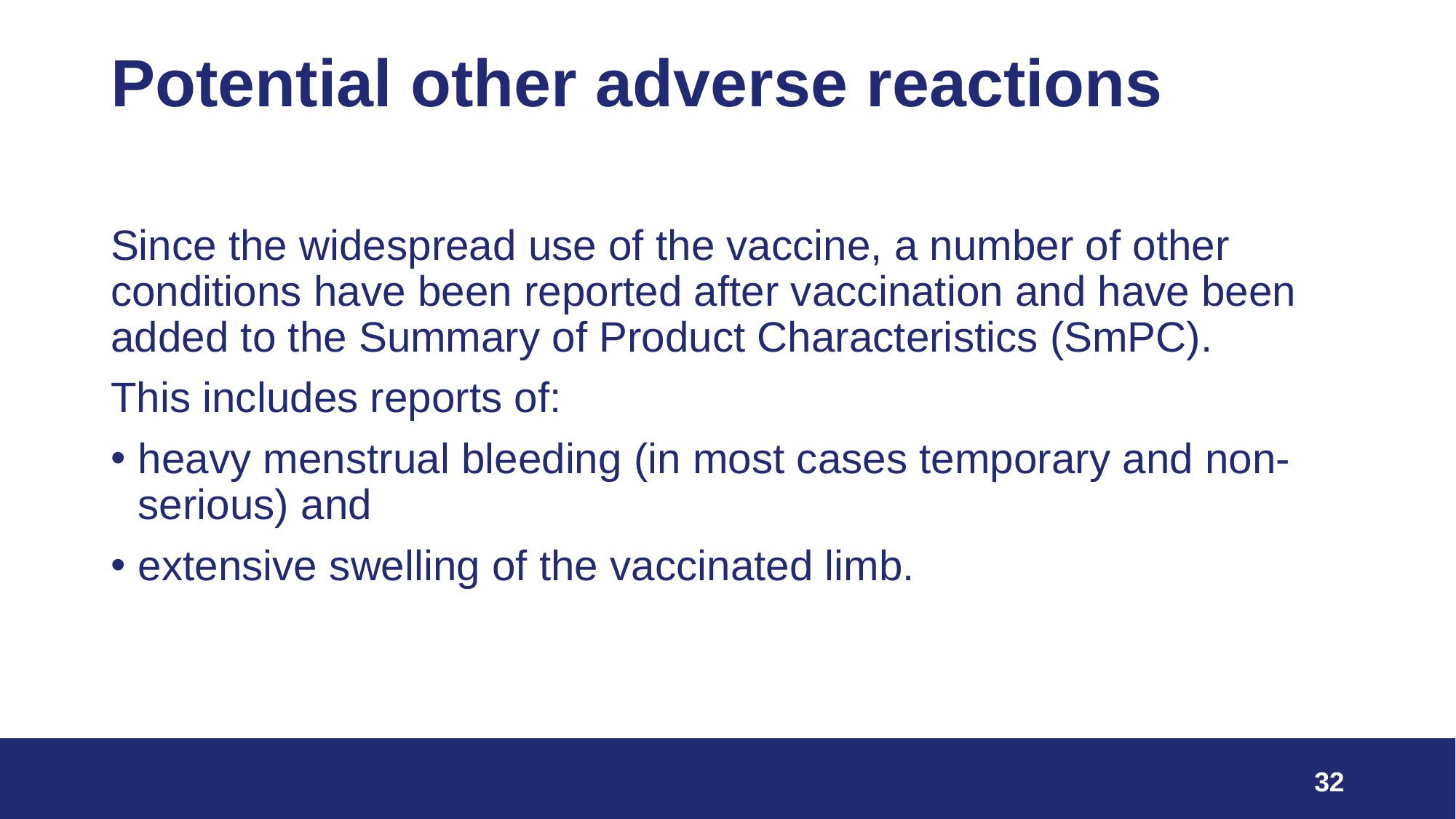

# Potential other adverse reactions
Since the widespread use of the vaccine, a number of other conditions have been reported after vaccination and have been added to the Summary of Product Characteristics (SmPC).
This includes reports of:
heavy menstrual bleeding (in most cases temporary and non-serious) and
extensive swelling of the vaccinated limb.

32